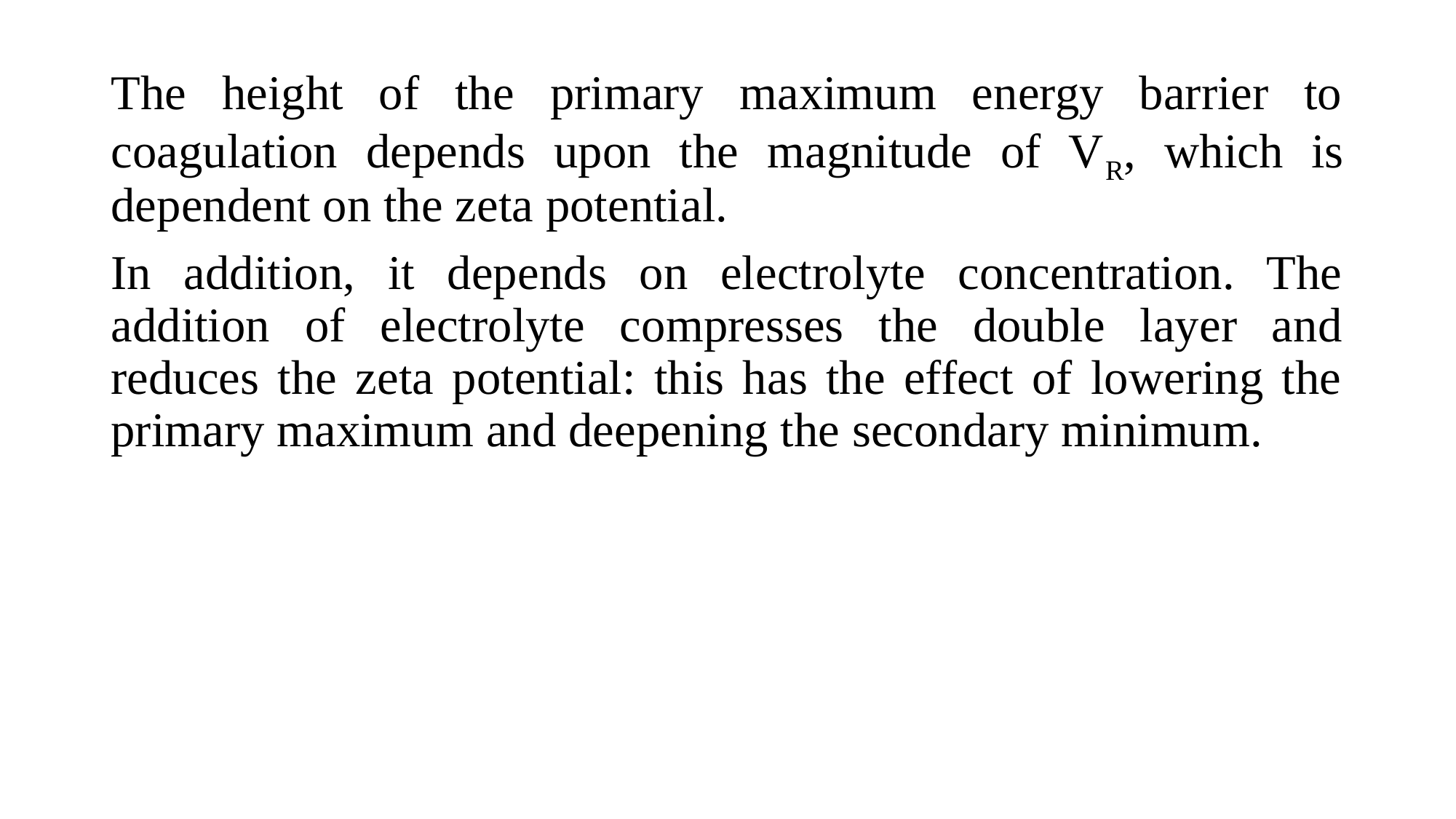

The height of the primary maximum energy barrier to coagulation depends upon the magnitude of VR, which is dependent on the zeta potential.
In addition, it depends on electrolyte concentration. The addition of electrolyte compresses the double layer and reduces the zeta potential: this has the effect of lowering the primary maximum and deepening the secondary minimum.